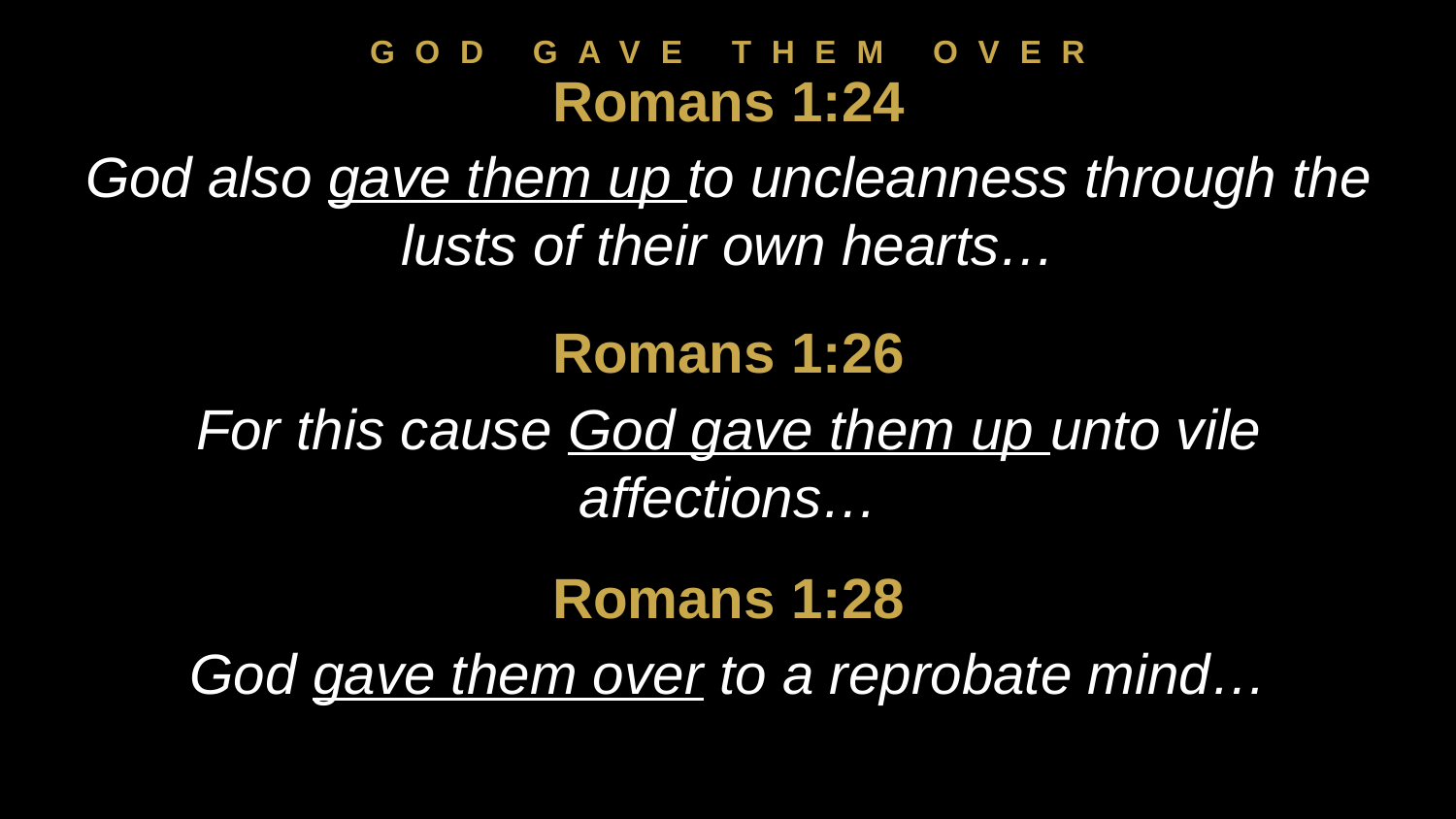

GOD GAVE THEM OVER
Romans 1:24
God also gave them up to uncleanness through the lusts of their own hearts…

Romans 1:26
For this cause God gave them up unto vile affections…

Romans 1:28
God gave them over to a reprobate mind…